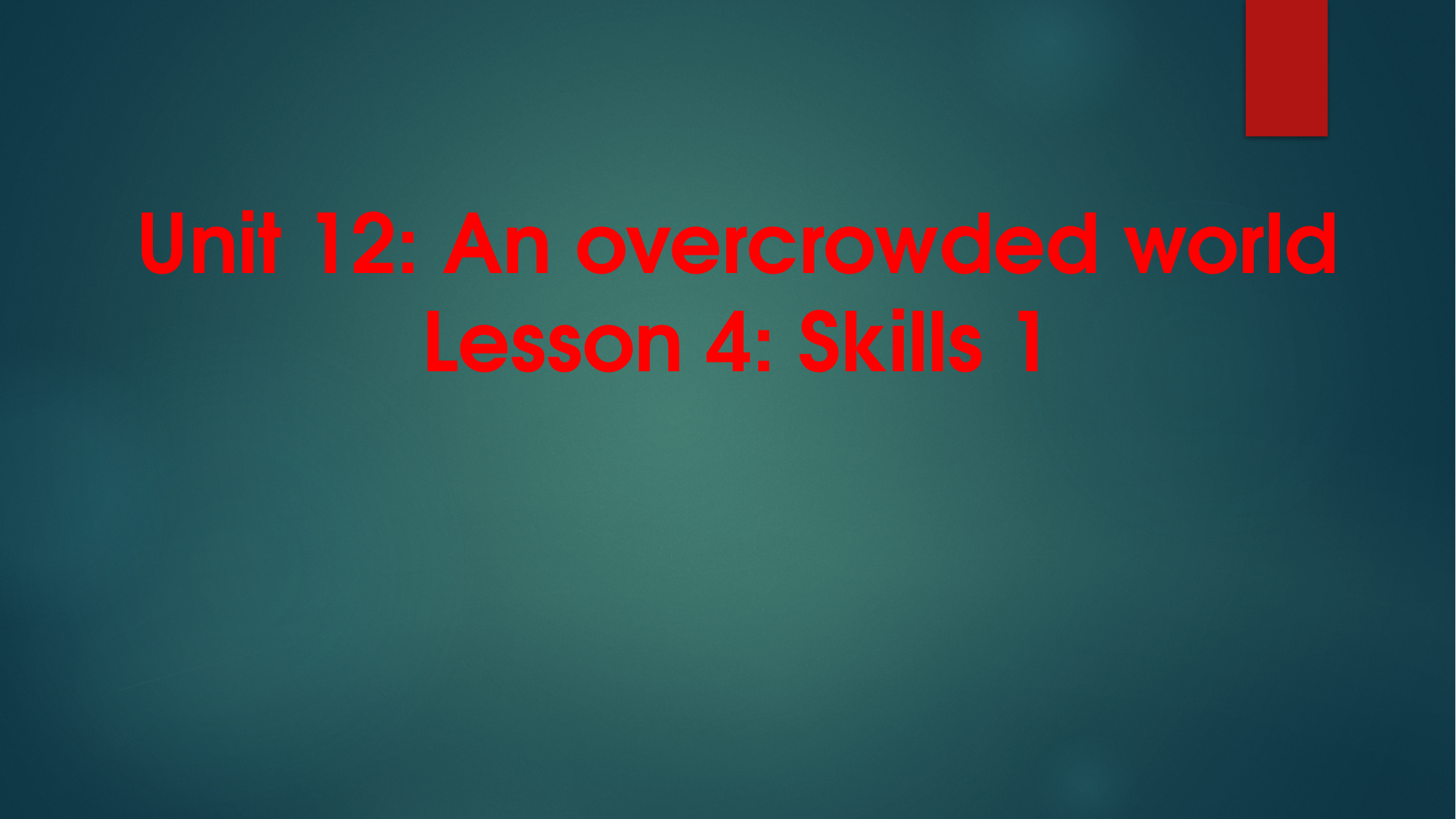

Unit 12: An overcrowded world
Lesson 4: Skills 1